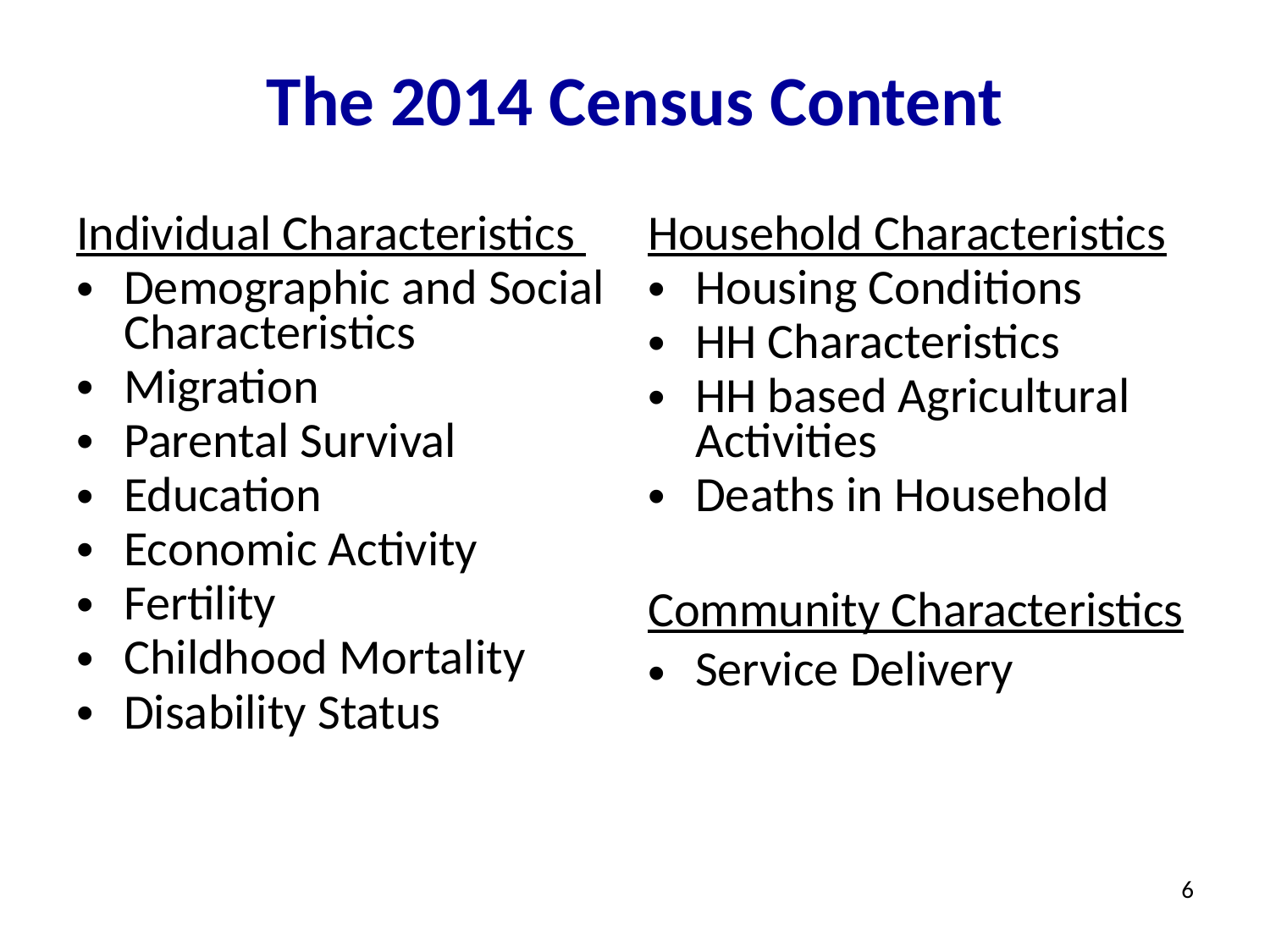

# The 2014 Census Content
Individual Characteristics
Demographic and Social Characteristics
Migration
Parental Survival
Education
Economic Activity
Fertility
Childhood Mortality
Disability Status

Household Characteristics
Housing Conditions
HH Characteristics
HH based Agricultural Activities
Deaths in Household

Community Characteristics
Service Delivery
6